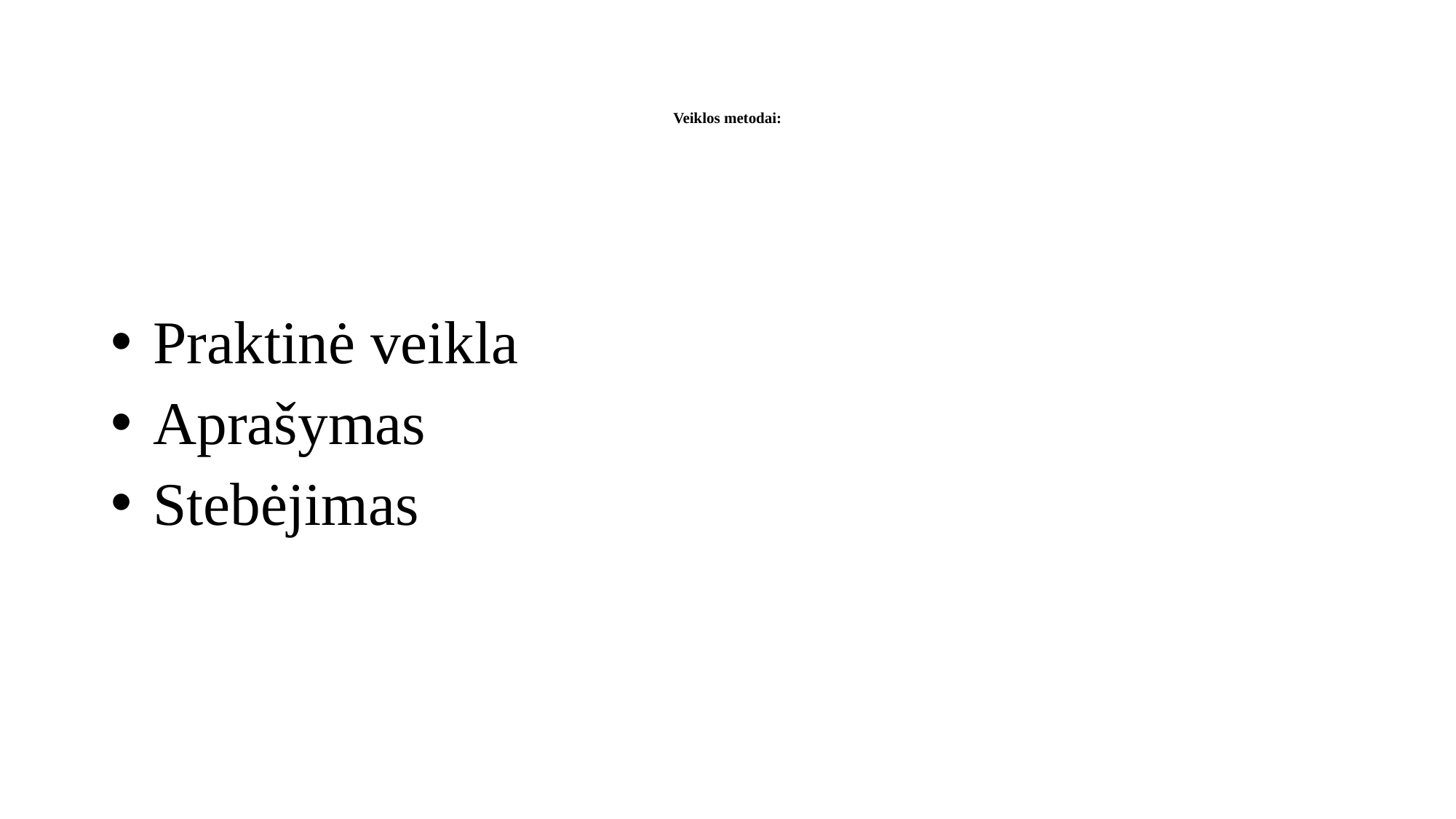

# Veiklos metodai:

 Praktinė veikla
 Aprašymas
 Stebėjimas